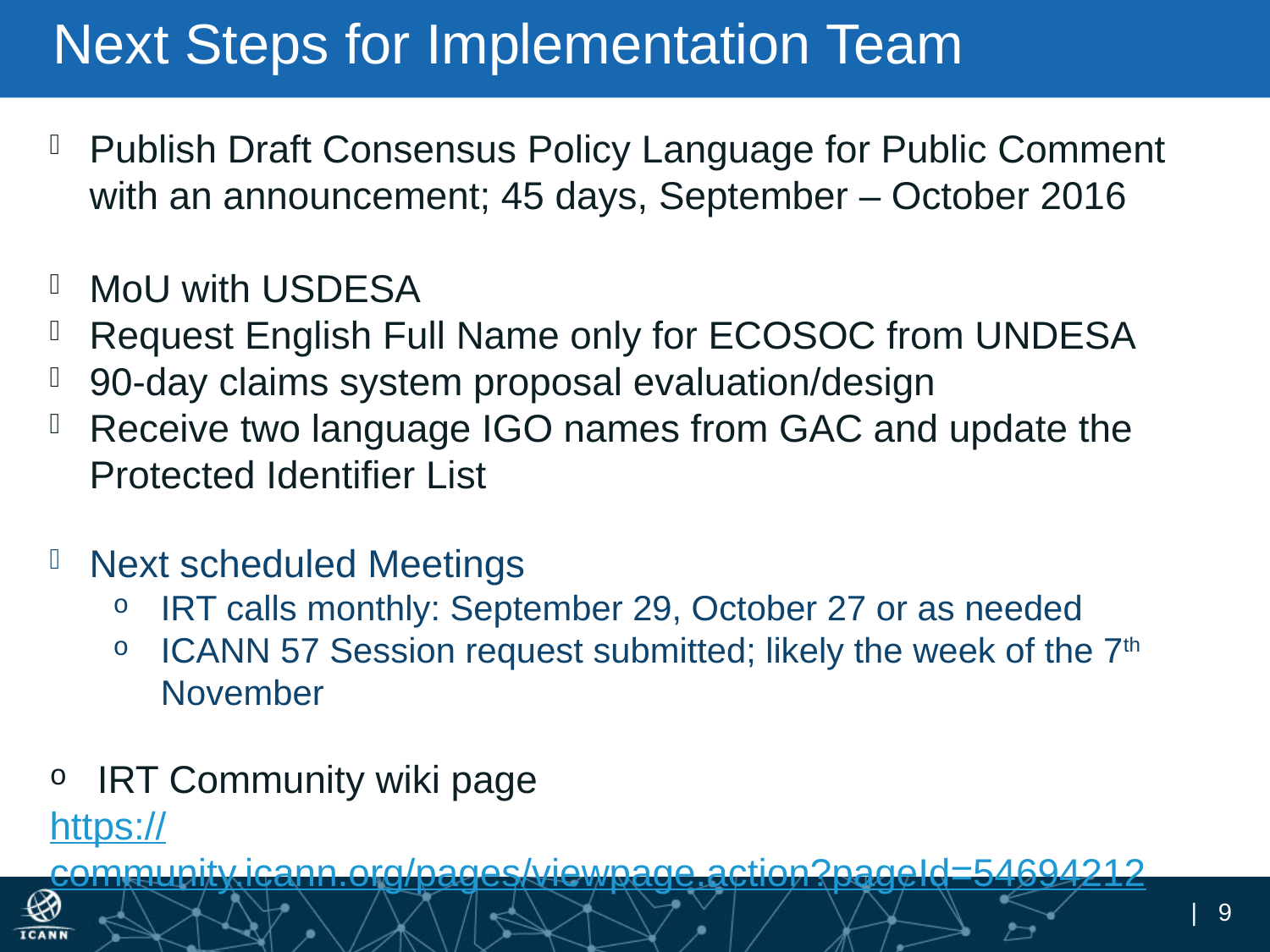

# Next Steps for Implementation Team
Publish Draft Consensus Policy Language for Public Comment with an announcement; 45 days, September – October 2016

MoU with USDESA
Request English Full Name only for ECOSOC from UNDESA
90-day claims system proposal evaluation/design
Receive two language IGO names from GAC and update the Protected Identifier List

Next scheduled Meetings
IRT calls monthly: September 29, October 27 or as needed
ICANN 57 Session request submitted; likely the week of the 7th November

IRT Community wiki page
https://community.icann.org/pages/viewpage.action?pageId=54694212